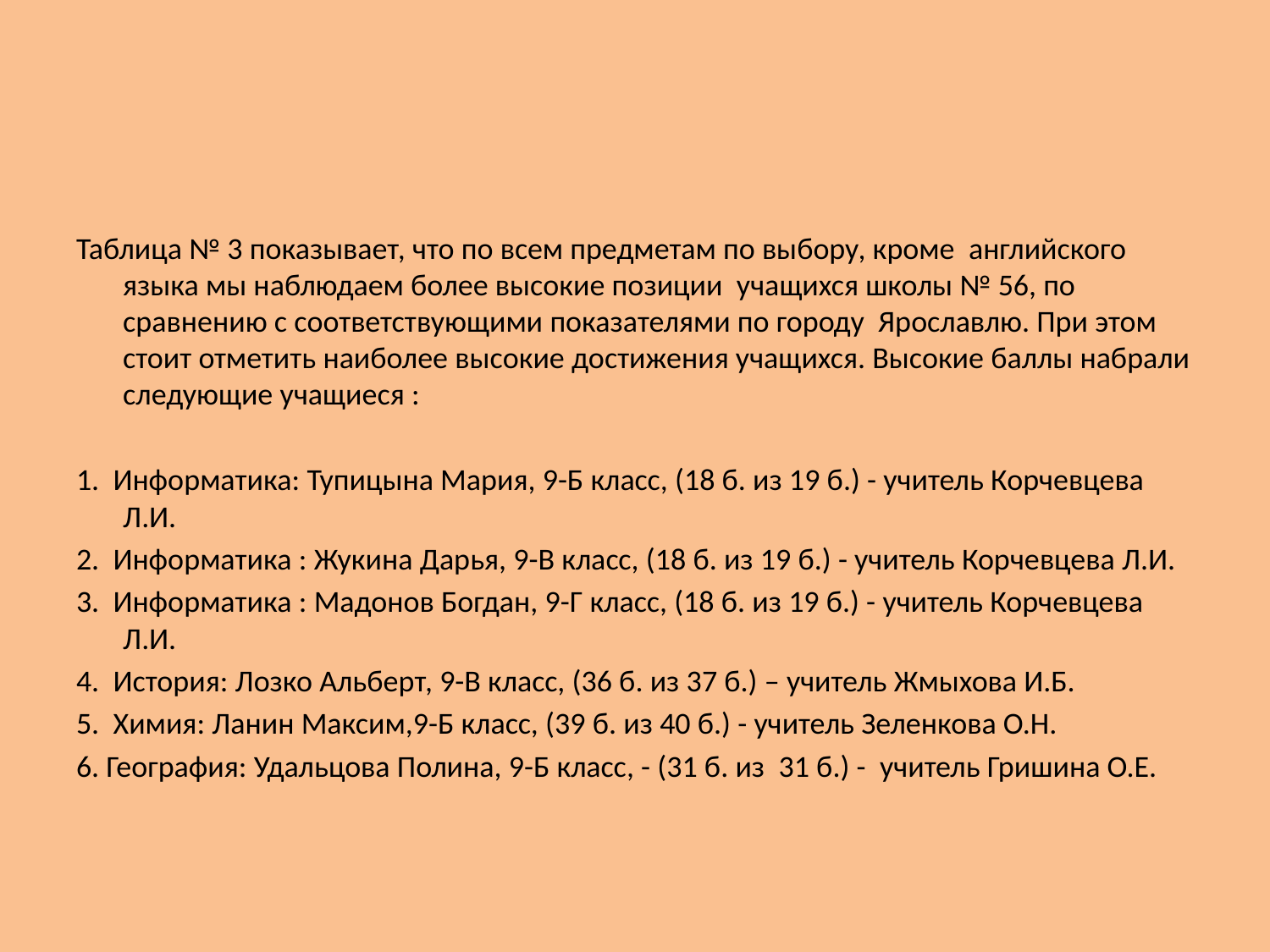

#
Таблица № 3 показывает, что по всем предметам по выбору, кроме  английского языка мы наблюдаем более высокие позиции  учащихся школы № 56, по сравнению с соответствующими показателями по городу  Ярославлю. При этом стоит отметить наиболее высокие достижения учащихся. Высокие баллы набрали следующие учащиеся :

1.  Информатика: Тупицына Мария, 9-Б класс, (18 б. из 19 б.) - учитель Корчевцева Л.И.
2.  Информатика : Жукина Дарья, 9-В класс, (18 б. из 19 б.) - учитель Корчевцева Л.И.
3.  Информатика : Мадонов Богдан, 9-Г класс, (18 б. из 19 б.) - учитель Корчевцева Л.И.
4.  История: Лозко Альберт, 9-В класс, (36 б. из 37 б.) – учитель Жмыхова И.Б.
5.  Химия: Ланин Максим,9-Б класс, (39 б. из 40 б.) - учитель Зеленкова О.Н.
6. География: Удальцова Полина, 9-Б класс, - (31 б. из  31 б.) -  учитель Гришина О.Е.